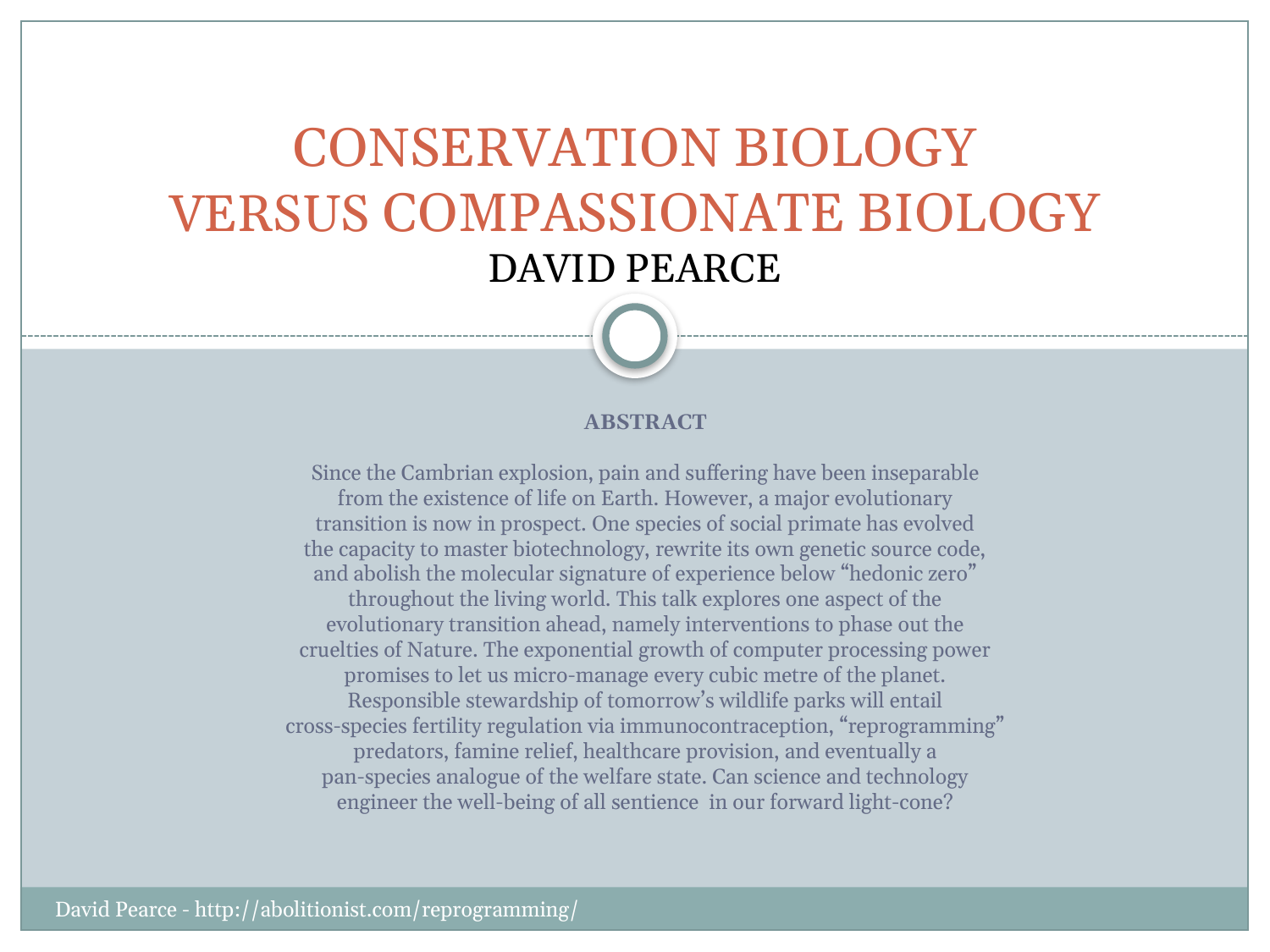

# Conservation Biology versus Compassionate Biology David Pearce

ABSTRACT

Since the Cambrian explosion, pain and suffering have been inseparable
from the existence of life on Earth. However, a major evolutionary
transition is now in prospect. One species of social primate has evolved
the capacity to master biotechnology, rewrite its own genetic source code,
and abolish the molecular signature of experience below “hedonic zero”
throughout the living world. This talk explores one aspect of the
evolutionary transition ahead, namely interventions to phase out the
cruelties of Nature. The exponential growth of computer processing power
promises to let us micro-manage every cubic metre of the planet.
Responsible stewardship of tomorrow’s wildlife parks will entail
cross-species fertility regulation via immunocontraception, “reprogramming”
predators, famine relief, healthcare provision, and eventually a
pan-species analogue of the welfare state. Can science and technology
engineer the well-being of all sentience  in our forward light-cone?
David Pearce - http://abolitionist.com/reprogramming/